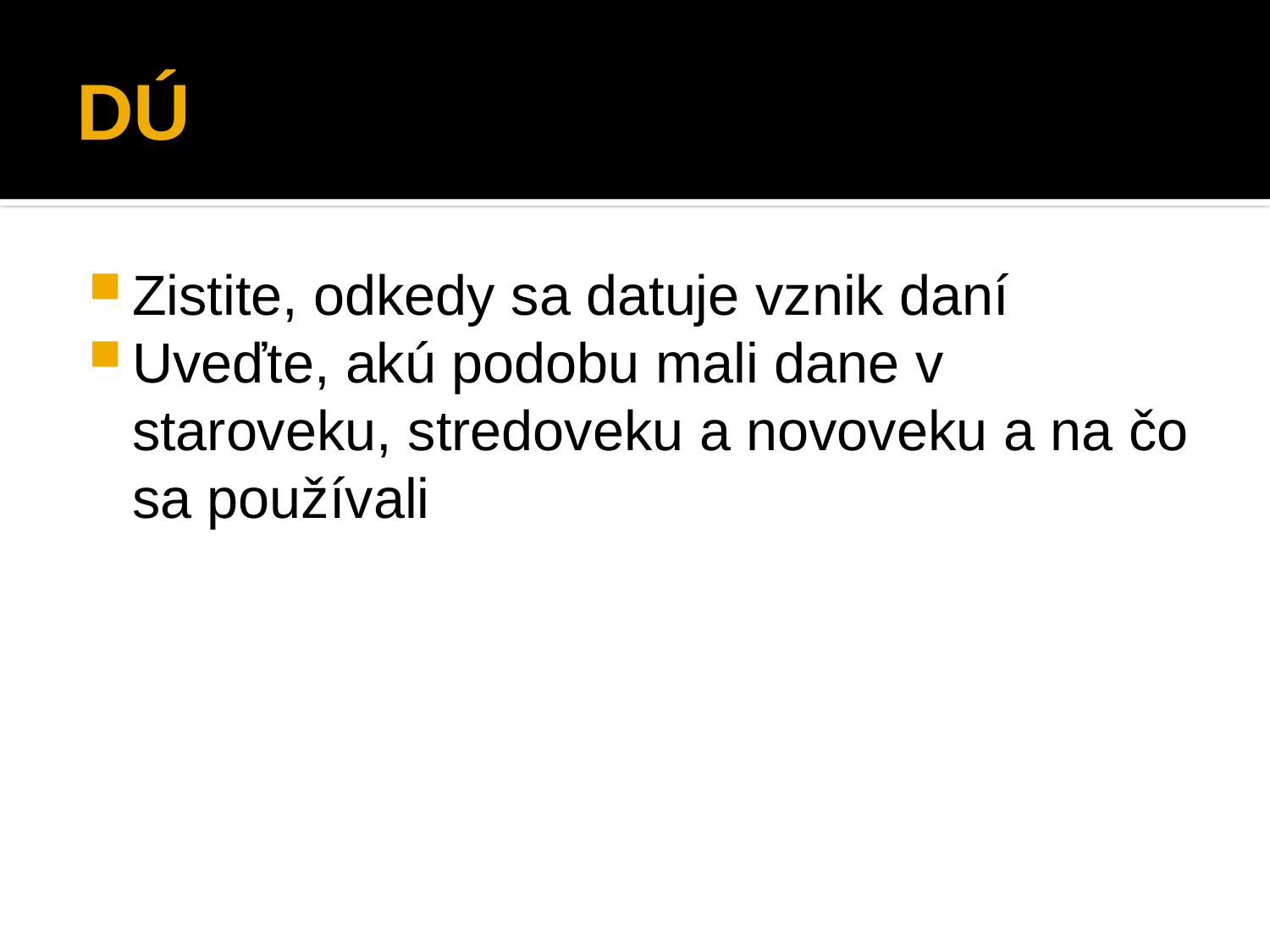

# DÚ
Zistite, odkedy sa datuje vznik daní
Uveďte, akú podobu mali dane v staroveku, stredoveku a novoveku a na čo sa používali